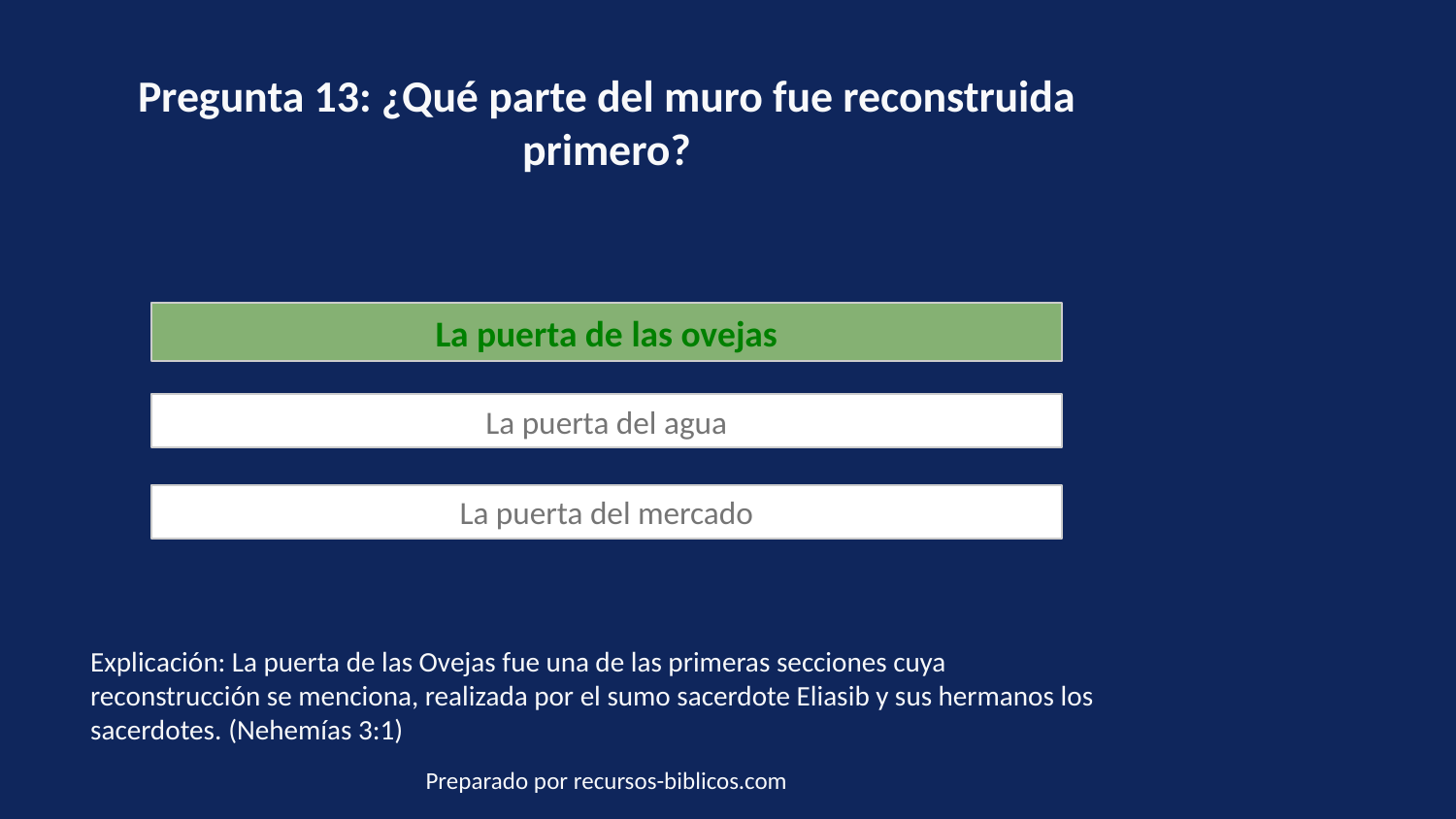

Pregunta 13: ¿Qué parte del muro fue reconstruida primero?
La puerta de las ovejas
La puerta del agua
La puerta del mercado
Explicación: La puerta de las Ovejas fue una de las primeras secciones cuya reconstrucción se menciona, realizada por el sumo sacerdote Eliasib y sus hermanos los sacerdotes. (Nehemías 3:1)
Preparado por recursos-biblicos.com